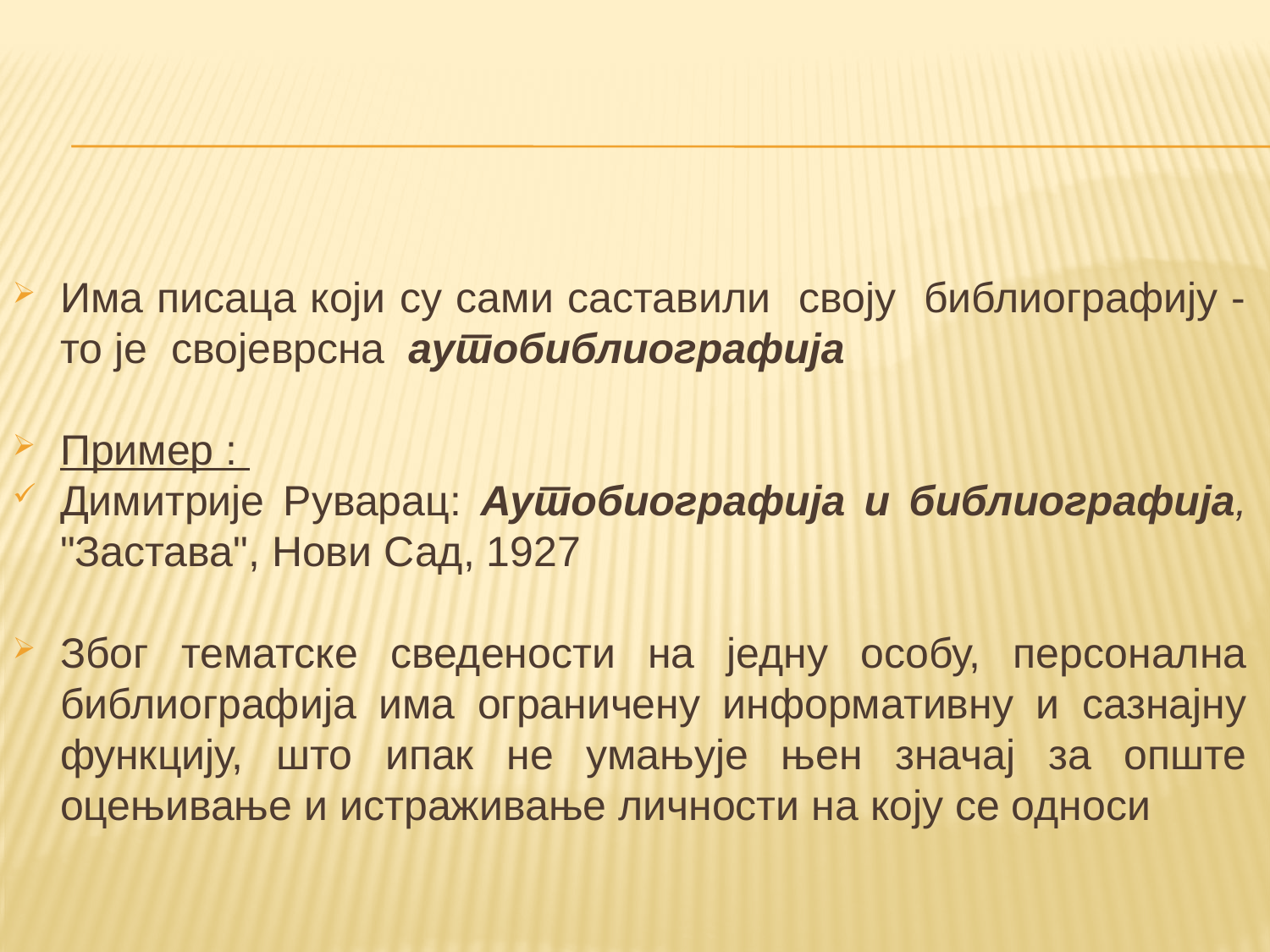

Има писаца који су сами саставили  своју  библиографију - тo je  својеврсна  аутобиблиографија

Пример :
Димитрије Руварац: Аутобиографија u библиографија, "Застава", Нови Сад, 1927

Због тематске сведености на једну особу, персонална библиографија има ограничену информативну и сазнајну функцију, што ипак не умањује њен значај за опште оцењивање и истраживање личности на коју се односи